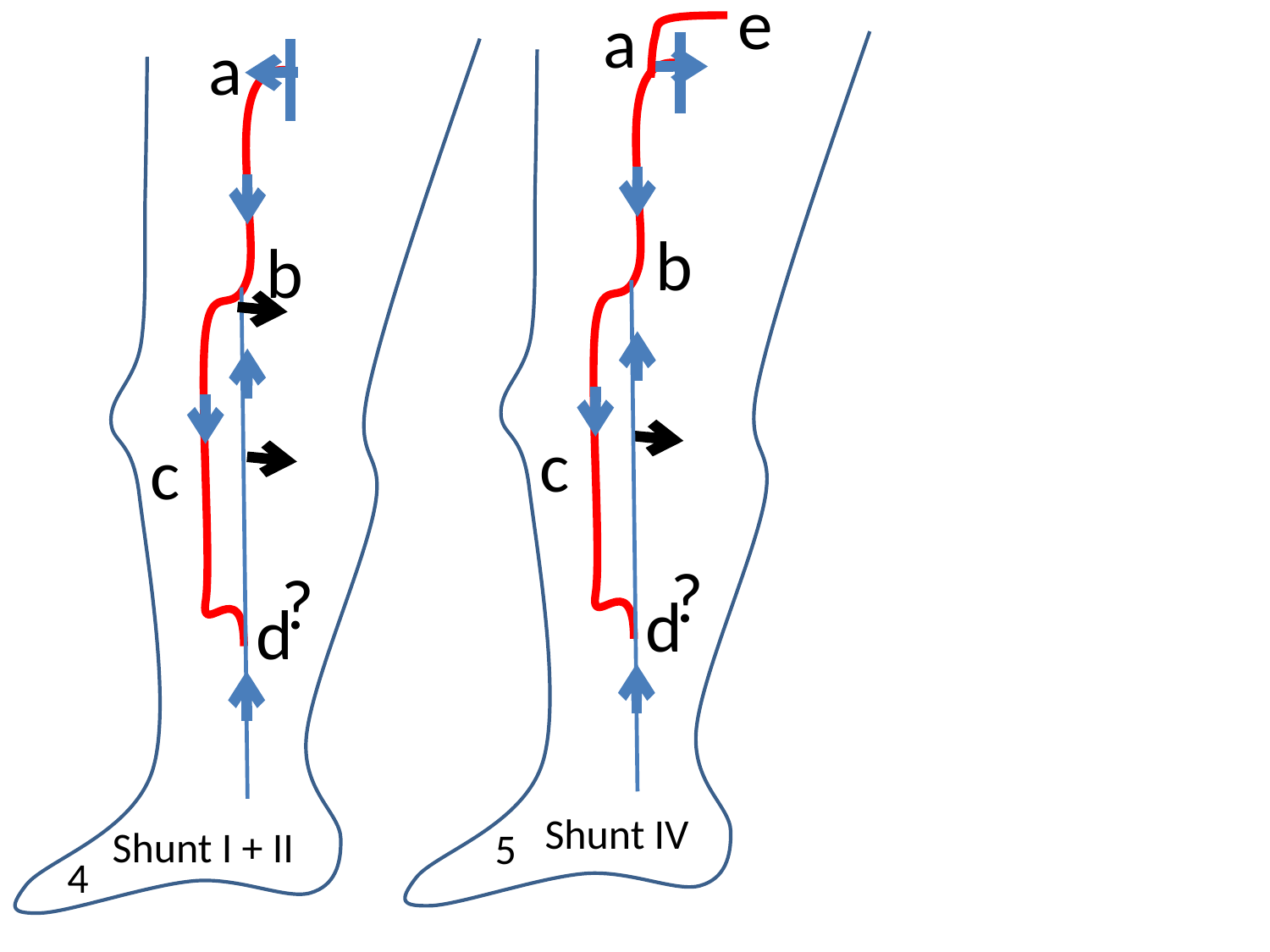

e
a

b
c
?
d
Shunt IV
5
a

b

c
?
d
Shunt I + II
4